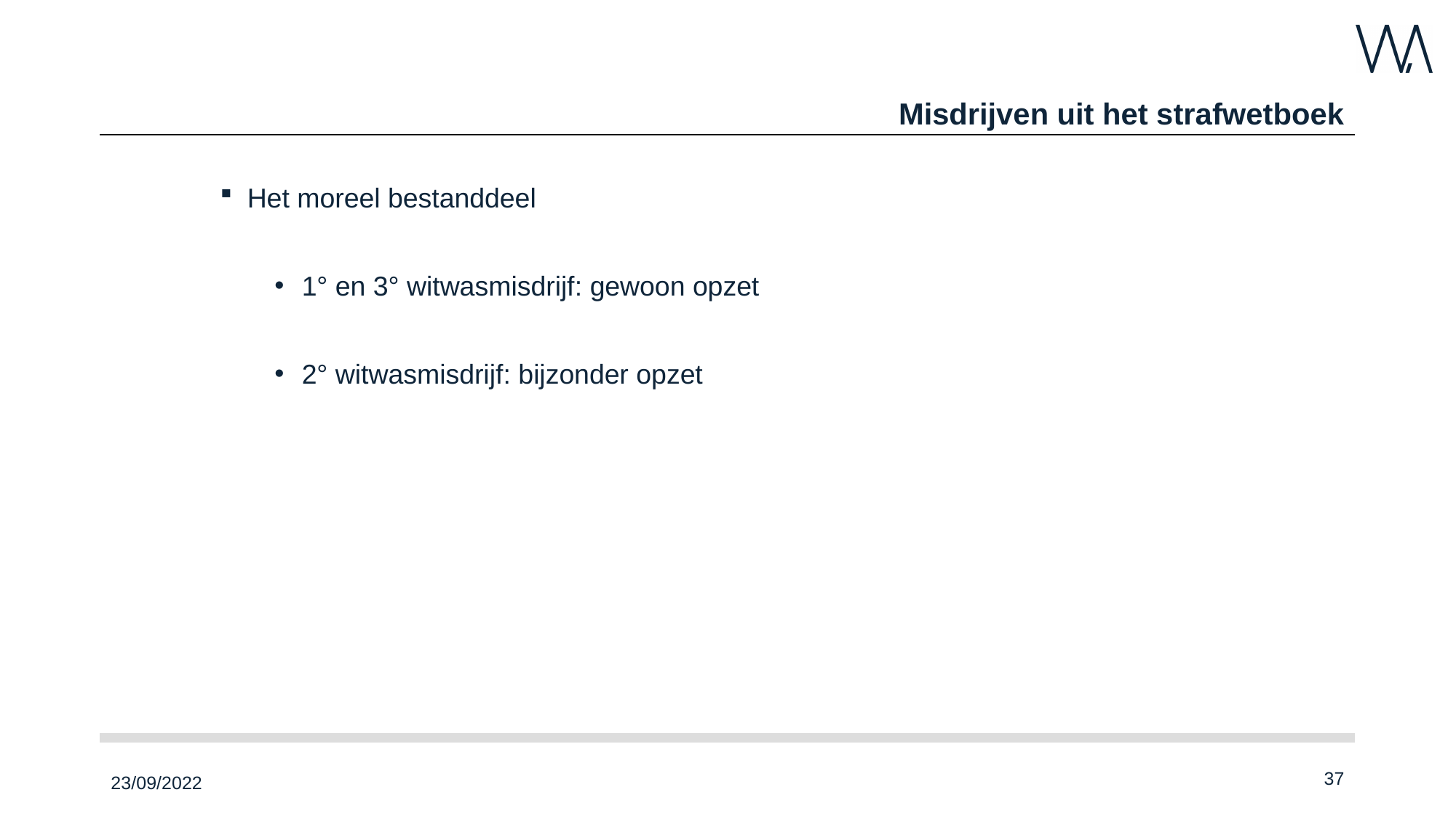

# Misdrijven uit het strafwetboek
Het moreel bestanddeel

1° en 3° witwasmisdrijf: gewoon opzet

2° witwasmisdrijf: bijzonder opzet

23/09/2022
37